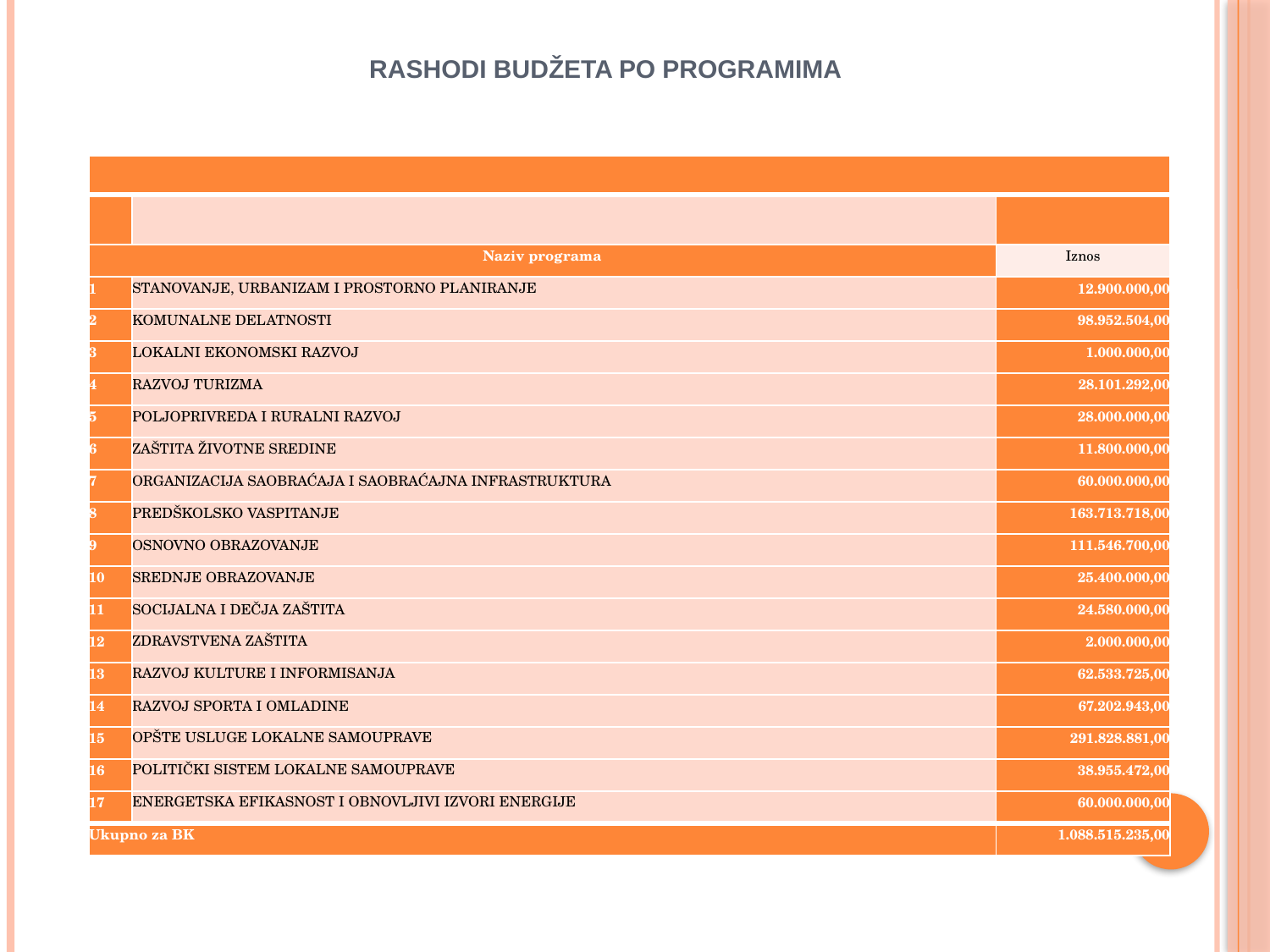

# Rashodi budžeta po programima
|  |  |  |
| --- | --- | --- |
|  |  |  |
| Naziv programa |  | Iznos |
| 1 | STANOVANJE, URBANIZAM I PROSTORNO PLANIRANJE | 12.900.000,00 |
| 2 | KOMUNALNE DELATNOSTI | 98.952.504,00 |
| 3 | LOKALNI EKONOMSKI RAZVOJ | 1.000.000,00 |
| 4 | RAZVOJ TURIZMA | 28.101.292,00 |
| 5 | POLJOPRIVREDA I RURALNI RAZVOJ | 28.000.000,00 |
| 6 | ZAŠTITA ŽIVOTNE SREDINE | 11.800.000,00 |
| 7 | ORGANIZACIJA SAOBRAĆAJA I SAOBRAĆAJNA INFRASTRUKTURA | 60.000.000,00 |
| 8 | PREDŠKOLSKO VASPITANJE | 163.713.718,00 |
| 9 | OSNOVNO OBRAZOVANJE | 111.546.700,00 |
| 10 | SREDNJE OBRAZOVANJE | 25.400.000,00 |
| 11 | SOCIJALNA I DEČJA ZAŠTITA | 24.580.000,00 |
| 12 | ZDRAVSTVENA ZAŠTITA | 2.000.000,00 |
| 13 | RAZVOJ KULTURE I INFORMISANJA | 62.533.725,00 |
| 14 | RAZVOJ SPORTA I OMLADINE | 67.202.943,00 |
| 15 | OPŠTE USLUGE LOKALNE SAMOUPRAVE | 291.828.881,00 |
| 16 | POLITIČKI SISTEM LOKALNE SAMOUPRAVE | 38.955.472,00 |
| 17 | ENERGETSKA EFIKASNOST I OBNOVLJIVI IZVORI ENERGIJE | 60.000.000,00 |
| Ukupno za BK |  | 1.088.515.235,00 |